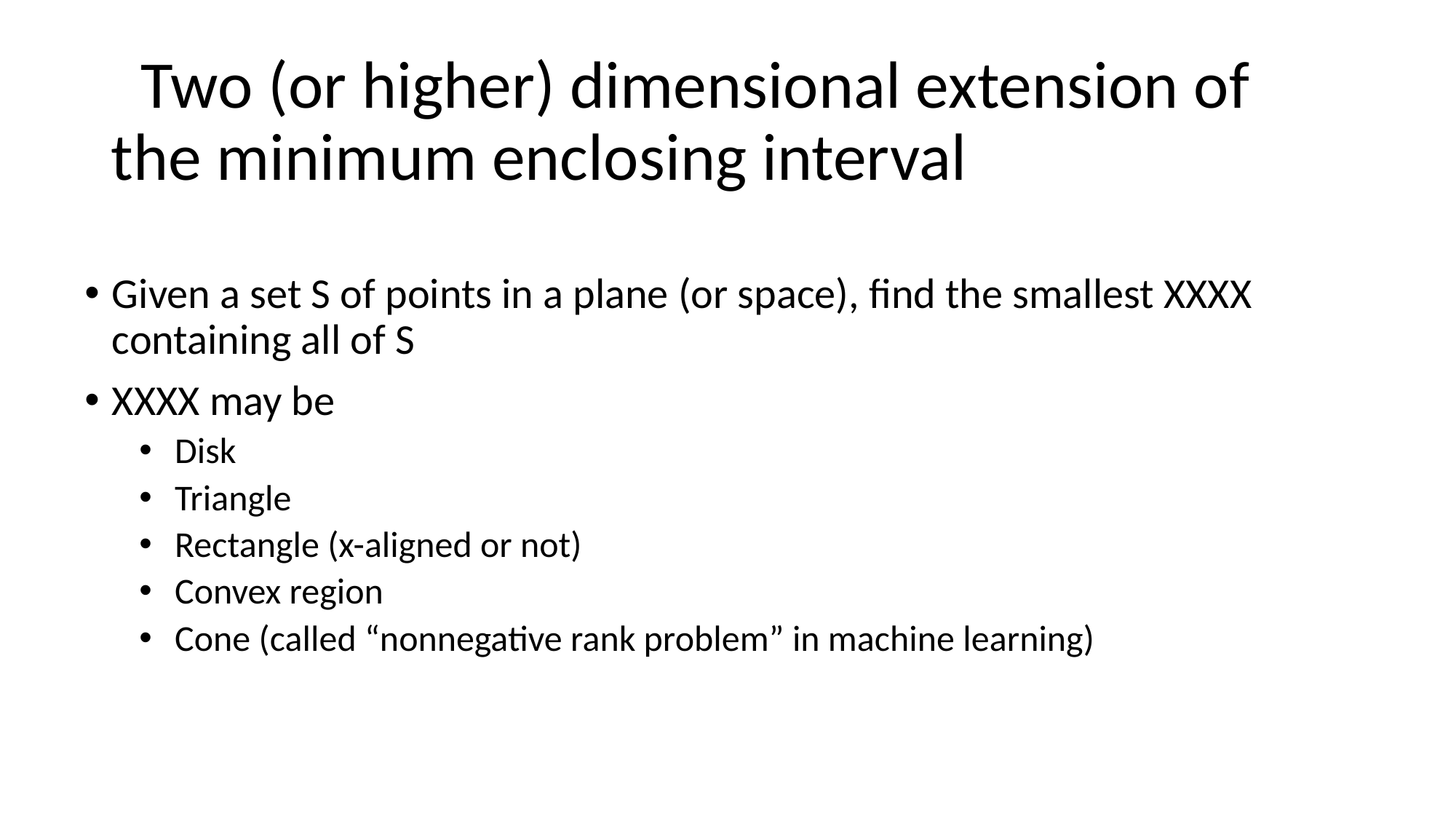

# Two (or higher) dimensional extension of the minimum enclosing interval
Given a set S of points in a plane (or space), find the smallest XXXX containing all of S
XXXX may be
 Disk
 Triangle
 Rectangle (x-aligned or not)
 Convex region
 Cone (called “nonnegative rank problem” in machine learning)